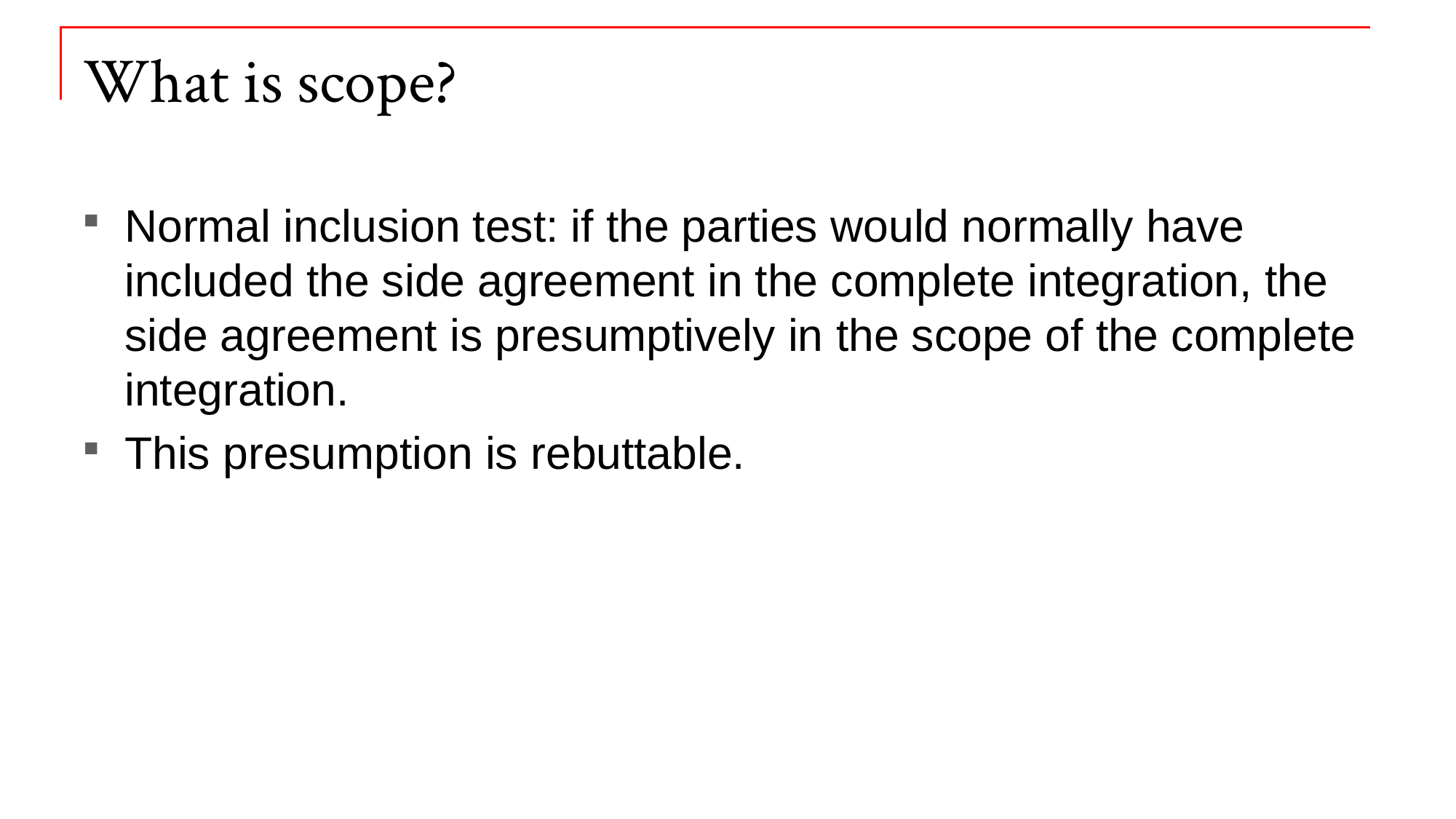

# What is scope?
Normal inclusion test: if the parties would normally have included the side agreement in the complete integration, the side agreement is presumptively in the scope of the complete integration.
This presumption is rebuttable.